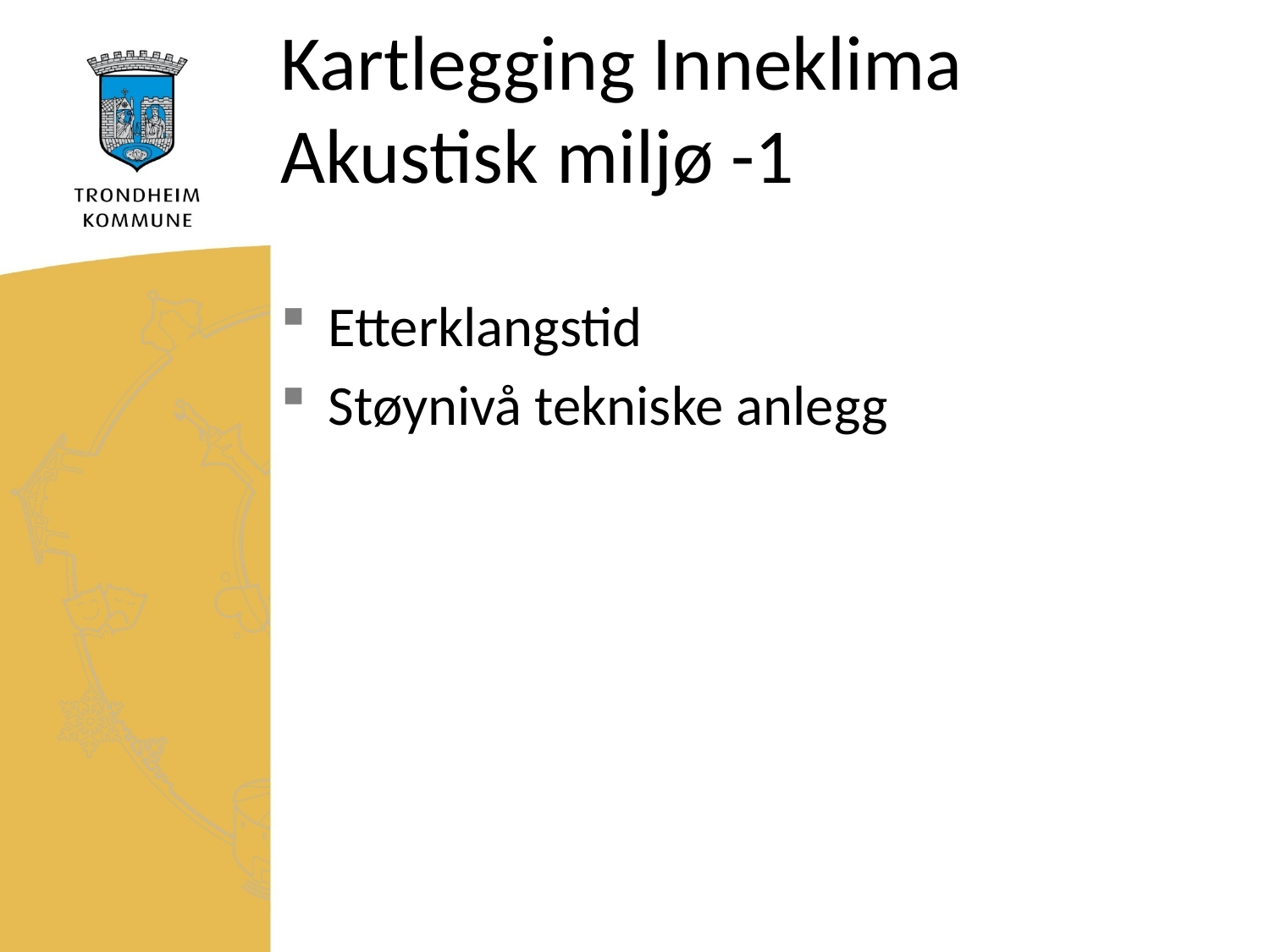

# Kartlegging Inneklima Akustisk miljø -1

Etterklangstid
Støynivå tekniske anlegg